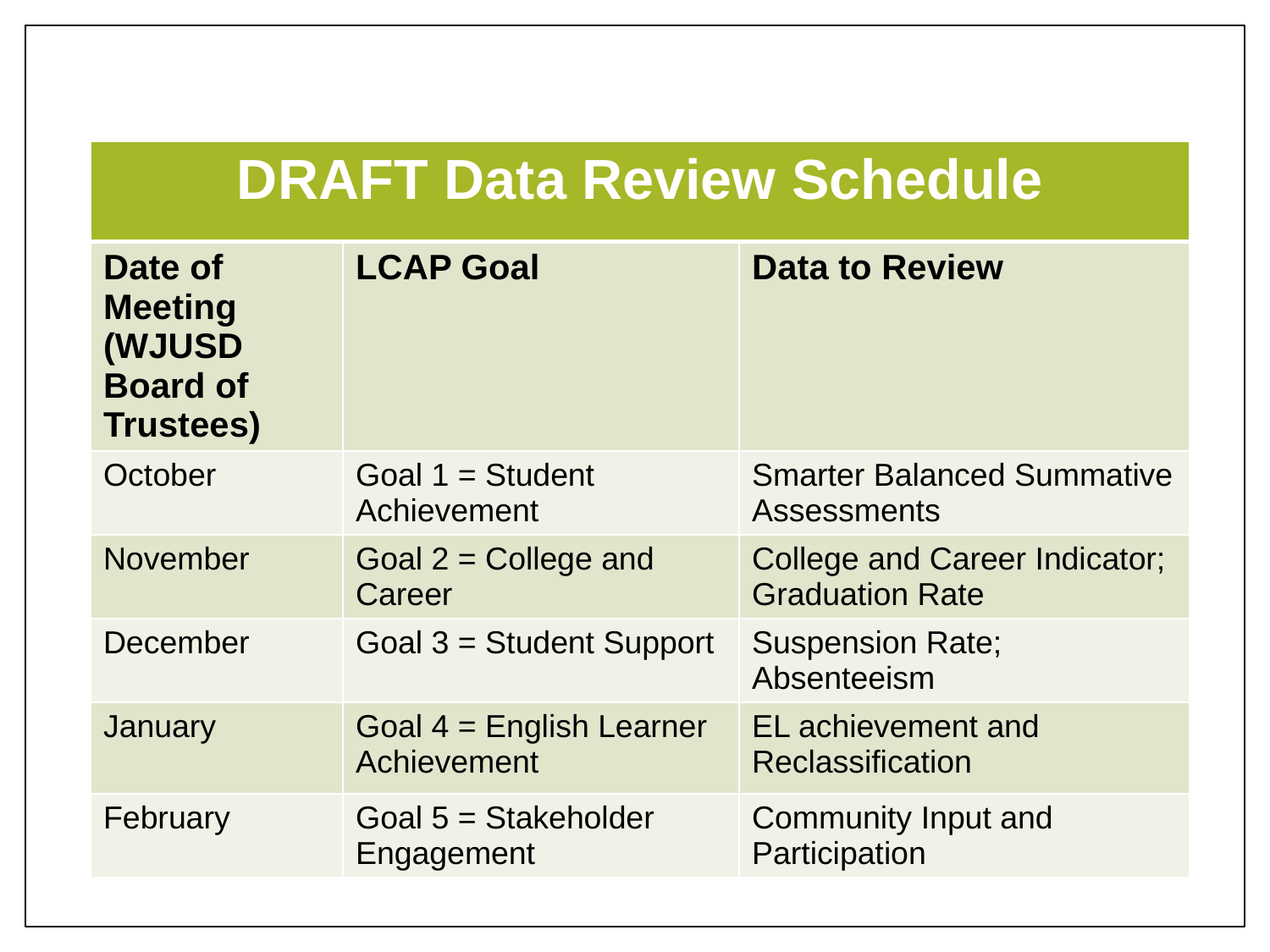

| DRAFT Data Review Schedule |  |  |
| --- | --- | --- |
| Date of Meeting (WJUSD Board of Trustees) | LCAP Goal | Data to Review |
| October | Goal 1 = Student Achievement | Smarter Balanced Summative Assessments |
| November | Goal 2 = College and Career | College and Career Indicator; Graduation Rate |
| December | Goal 3 = Student Support | Suspension Rate; Absenteeism |
| January | Goal 4 = English Learner Achievement | EL achievement and Reclassification |
| February | Goal 5 = Stakeholder Engagement | Community Input and Participation |